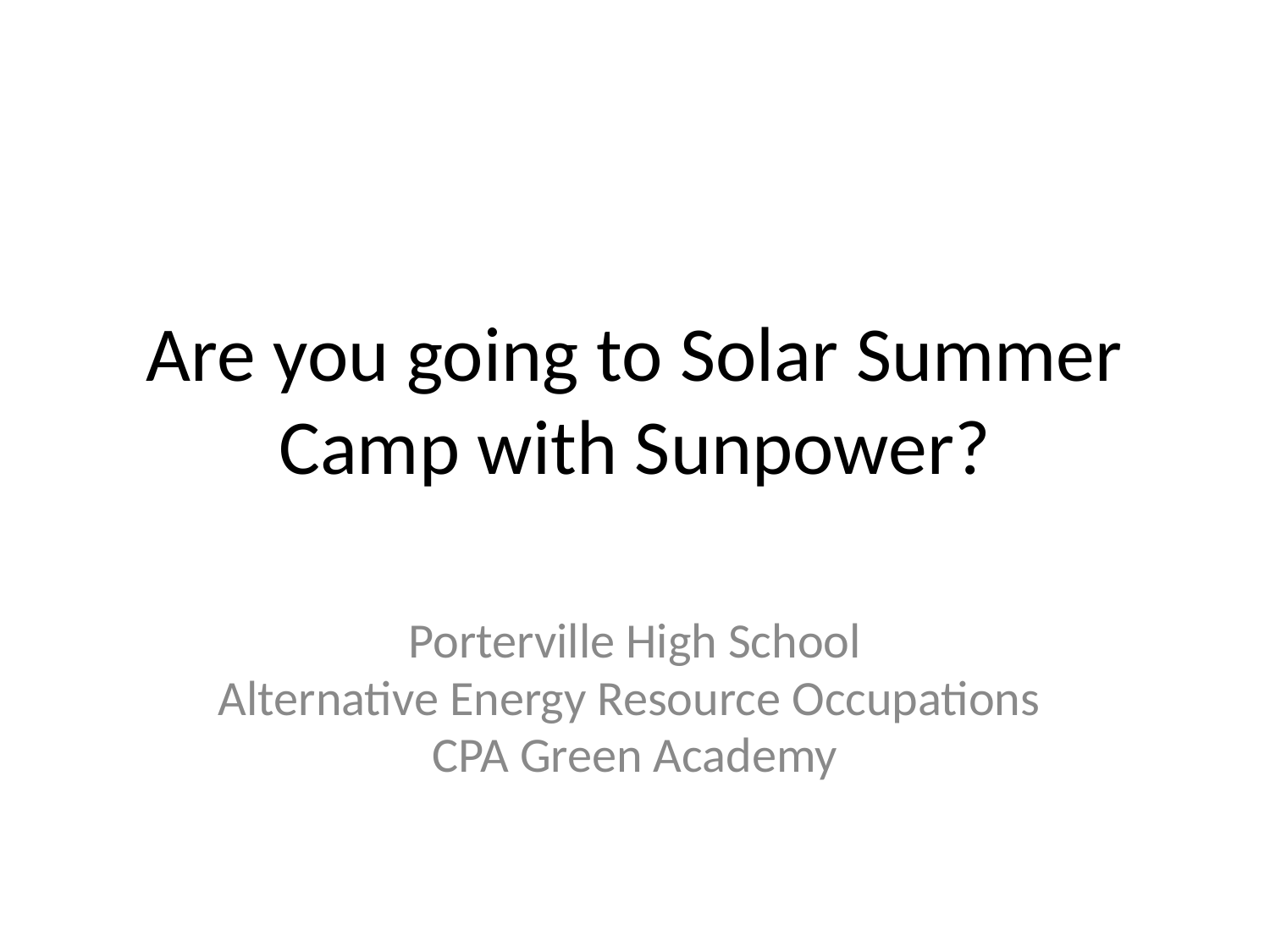

# Are you going to Solar Summer Camp with Sunpower?
Porterville High School
Alternative Energy Resource Occupations
CPA Green Academy